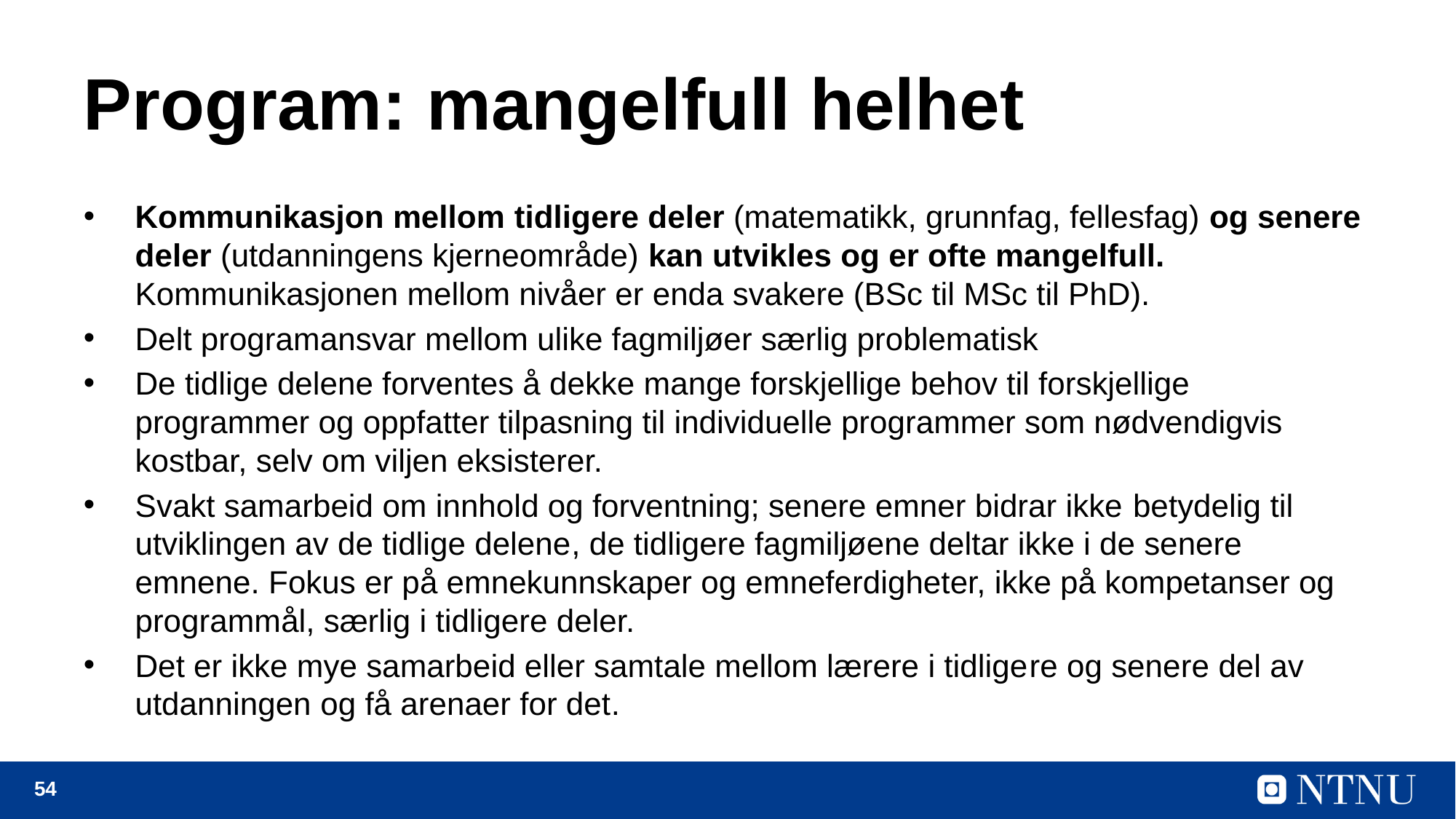

# Program: mangelfull helhet
Kommunikasjon mellom tidligere deler (matematikk, grunnfag, fellesfag) og senere deler (utdanningens kjerneområde) kan utvikles og er ofte mangelfull. Kommunikasjonen mellom nivåer er enda svakere (BSc til MSc til PhD).
Delt programansvar mellom ulike fagmiljøer særlig problematisk
De tidlige delene forventes å dekke mange forskjellige behov til forskjellige programmer og oppfatter tilpasning til individuelle programmer som nødvendigvis kostbar, selv om viljen eksisterer.
Svakt samarbeid om innhold og forventning; senere emner bidrar ikke betydelig til utviklingen av de tidlige delene, de tidligere fagmiljøene deltar ikke i de senere emnene. Fokus er på emnekunnskaper og emneferdigheter, ikke på kompetanser og programmål, særlig i tidligere deler.
Det er ikke mye samarbeid eller samtale mellom lærere i tidligere og senere del av utdanningen og få arenaer for det.